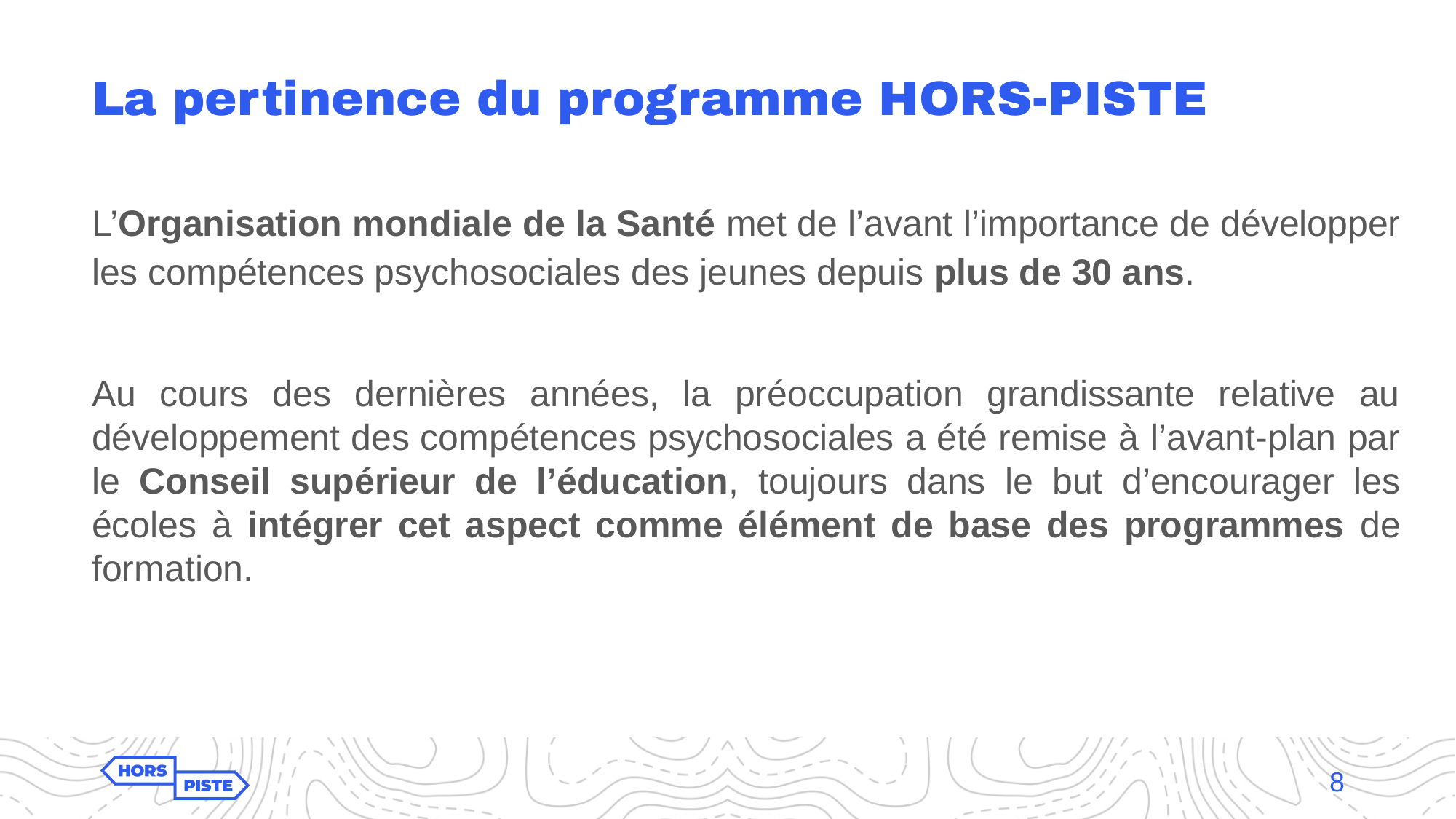

# La pertinence du programme HORS-PISTE

L’Organisation mondiale de la Santé met de l’avant l’importance de développer les compétences psychosociales des jeunes depuis plus de 30 ans.

Au cours des dernières années, la préoccupation grandissante relative au développement des	compétences psychosociales a été remise à l’avant-plan par le Conseil supérieur de l’éducation, toujours dans le but d’encourager les écoles à intégrer cet aspect comme élément de base des programmes de formation.
8